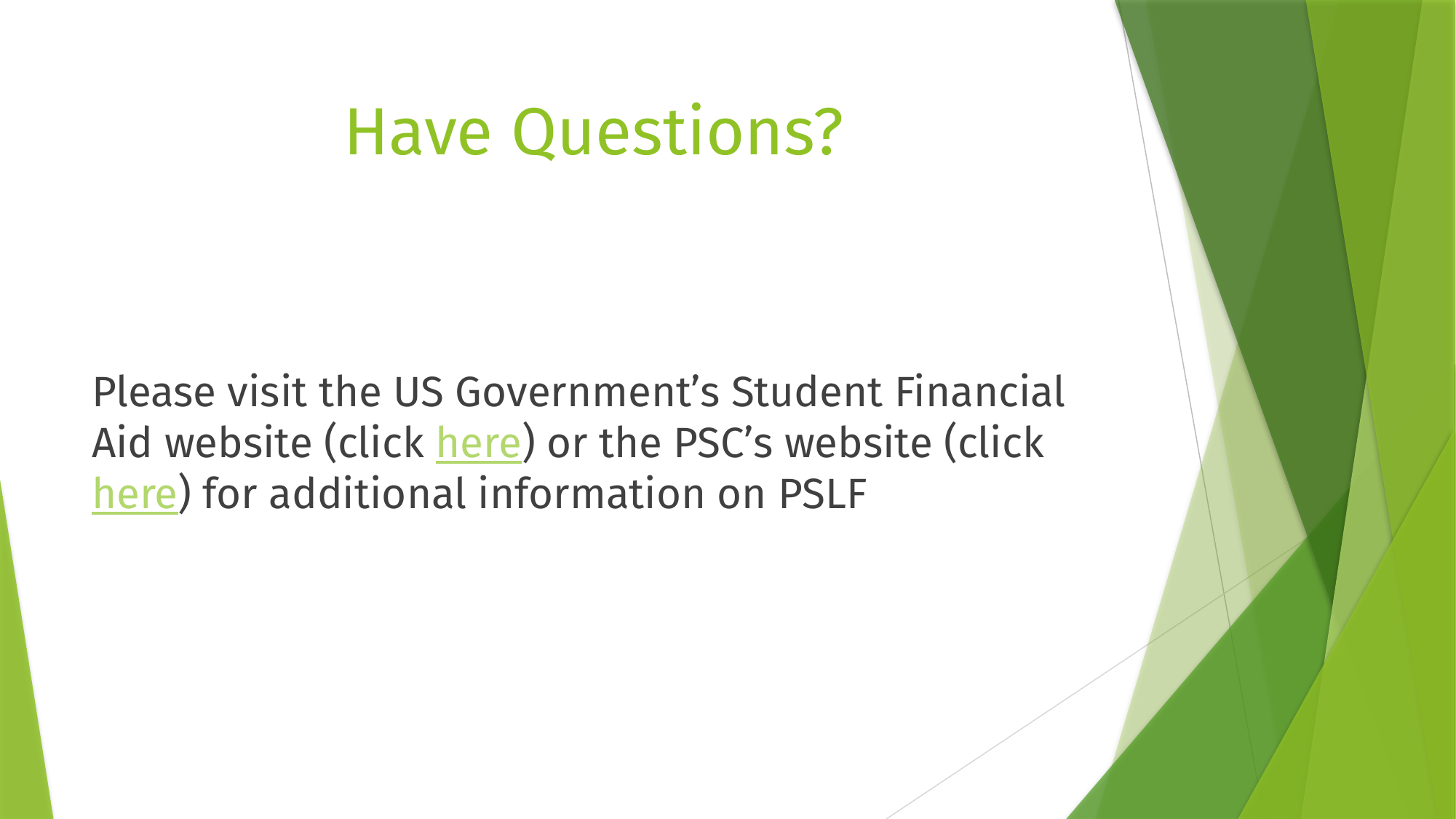

# Have Questions?
Please visit the US Government’s Student Financial Aid website (click here) or the PSC’s website (click here) for additional information on PSLF